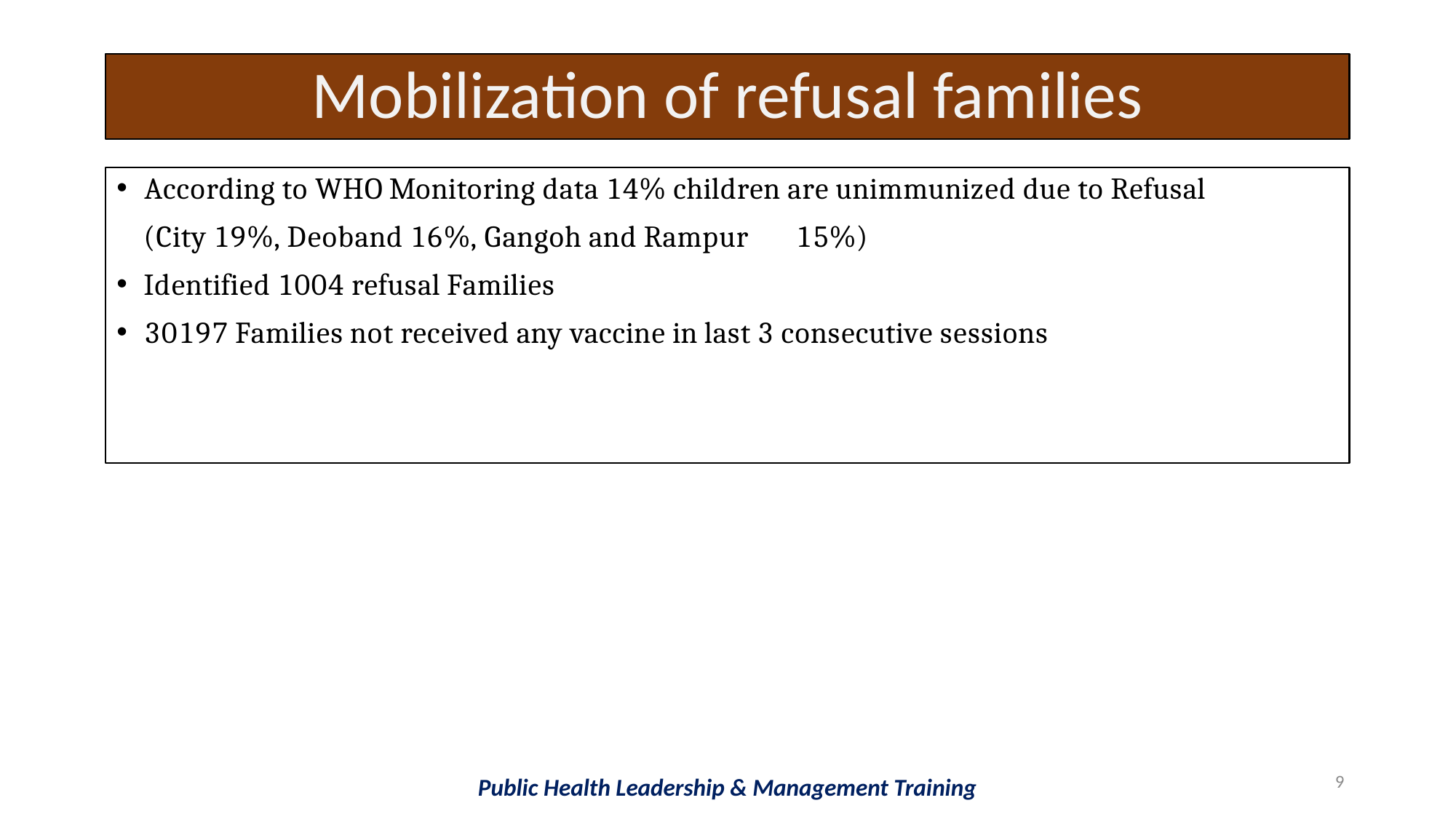

Mobilization of refusal families
According to WHO Monitoring data 14% children are unimmunized due to Refusal
    (City 19%, Deoband 16%, Gangoh and Rampur       15%)
Identified 1004 refusal Families
30197 Families not received any vaccine in last 3 consecutive sessions
9
Public Health Leadership & Management Training